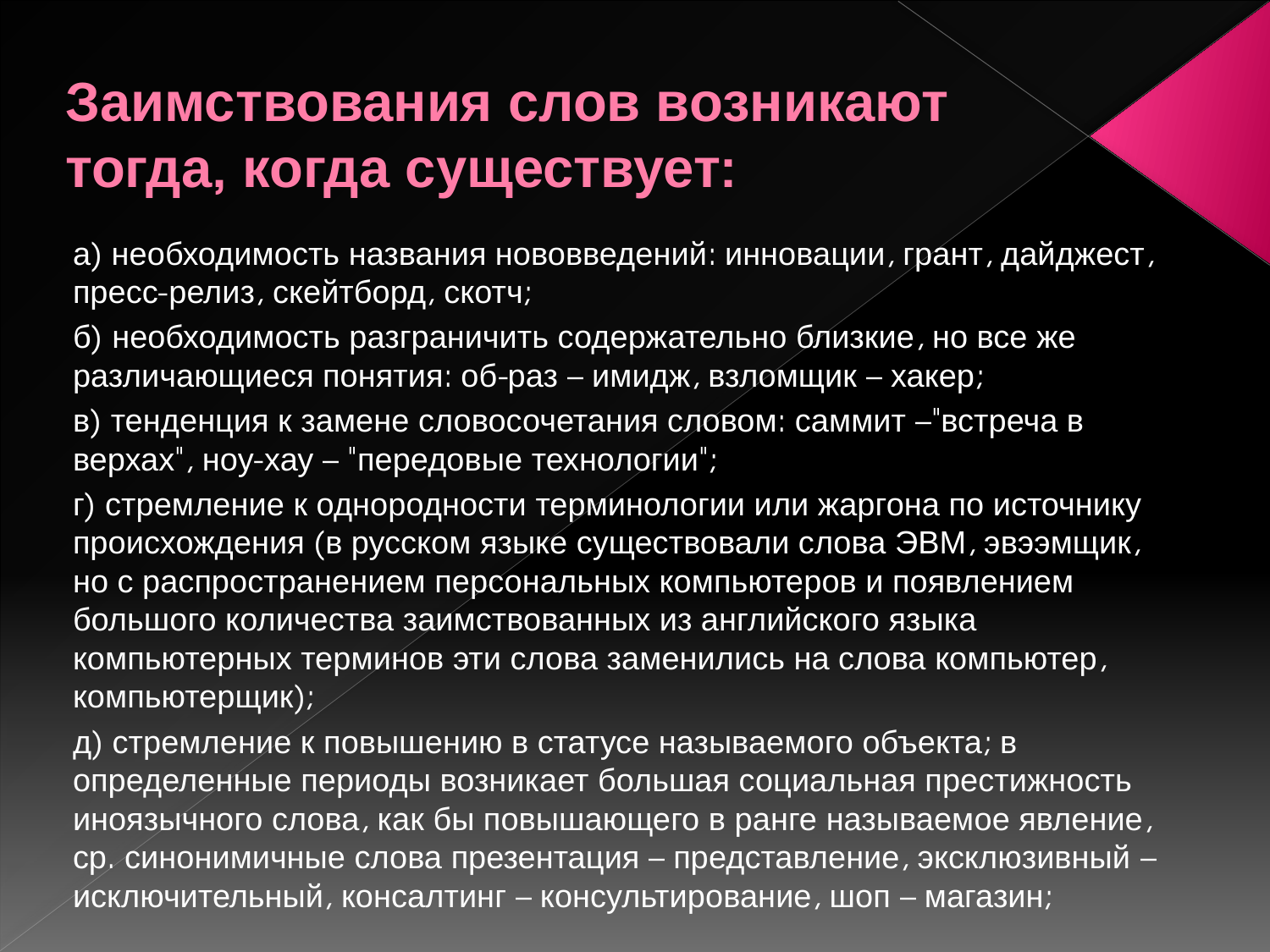

# Заимствования слов возникают тогда, когда существует:
а) необходимость названия нововведений: инновации, грант, дайджест, пресс-релиз, скейтборд, скотч;
б) необходимость разграничить содержательно близкие, но все же различающиеся понятия: об-раз – имидж, взломщик – хакер;
в) тенденция к замене словосочетания словом: саммит –"встреча в верхах", ноу-хау – "передовые технологии";
г) стремление к однородности терминологии или жаргона по источнику происхождения (в русском языке существовали слова ЭВМ, эвээмщик, но с распространением персональных компьютеров и появлением большого количества заимствованных из английского языка компьютерных терминов эти слова заменились на слова компьютер, компьютерщик);
д) стремление к повышению в статусе называемого объекта; в определенные периоды возникает большая социальная престижность иноязычного слова, как бы повышающего в ранге называемое явление, ср. синонимичные слова презентация – представление, эксклюзивный – исключительный, консалтинг – консультирование, шоп – магазин;